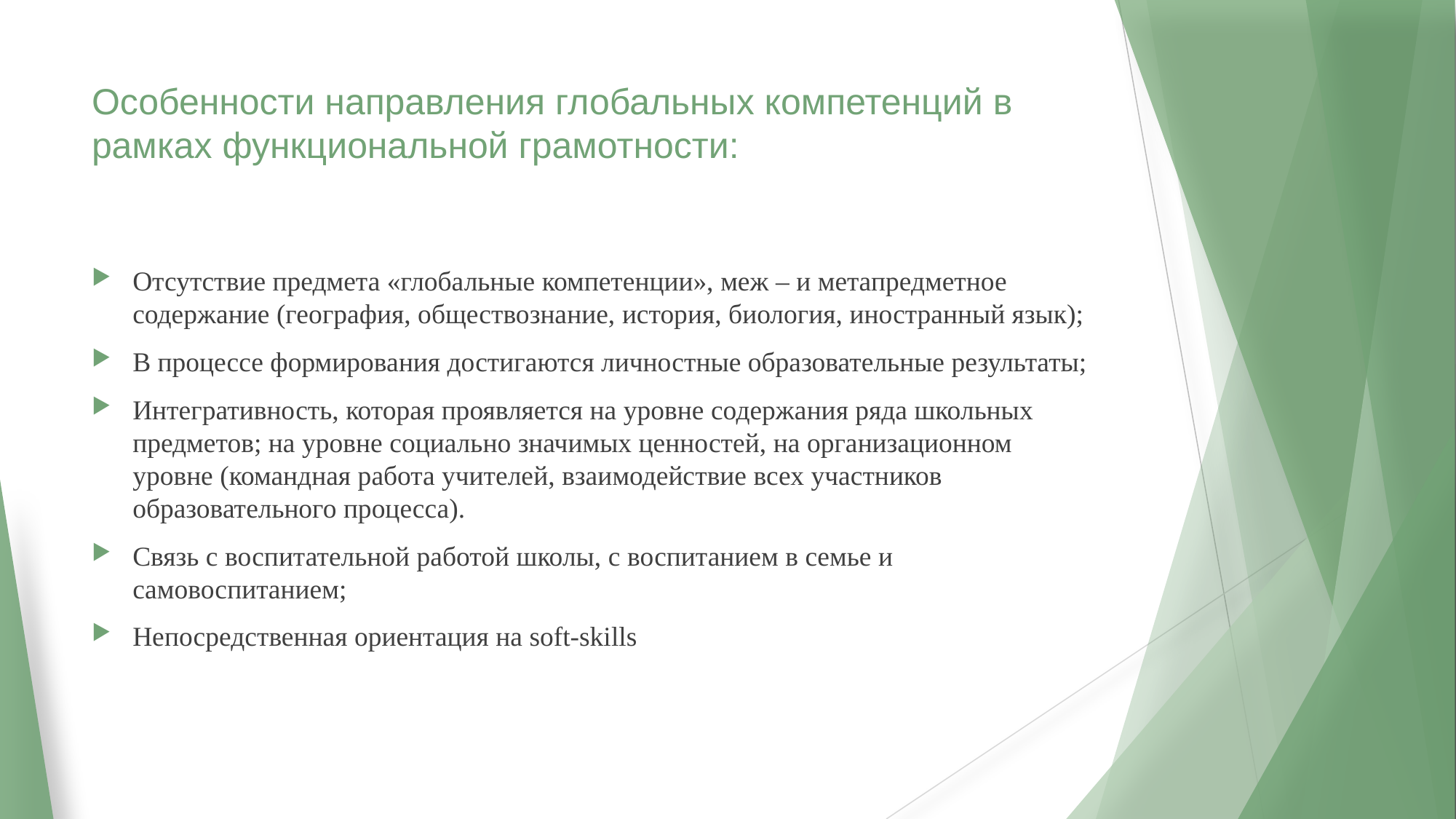

# Особенности направления глобальных компетенций в рамках функциональной грамотности:
Отсутствие предмета «глобальные компетенции», меж – и метапредметное содержание (география, обществознание, история, биология, иностранный язык);
В процессе формирования достигаются личностные образовательные результаты;
Интегративность, которая проявляется на уровне содержания ряда школьных предметов; на уровне социально значимых ценностей, на организационном уровне (командная работа учителей, взаимодействие всех участников образовательного процесса).
Связь с воспитательной работой школы, с воспитанием в семье и самовоспитанием;
Непосредственная ориентация на soft-skills